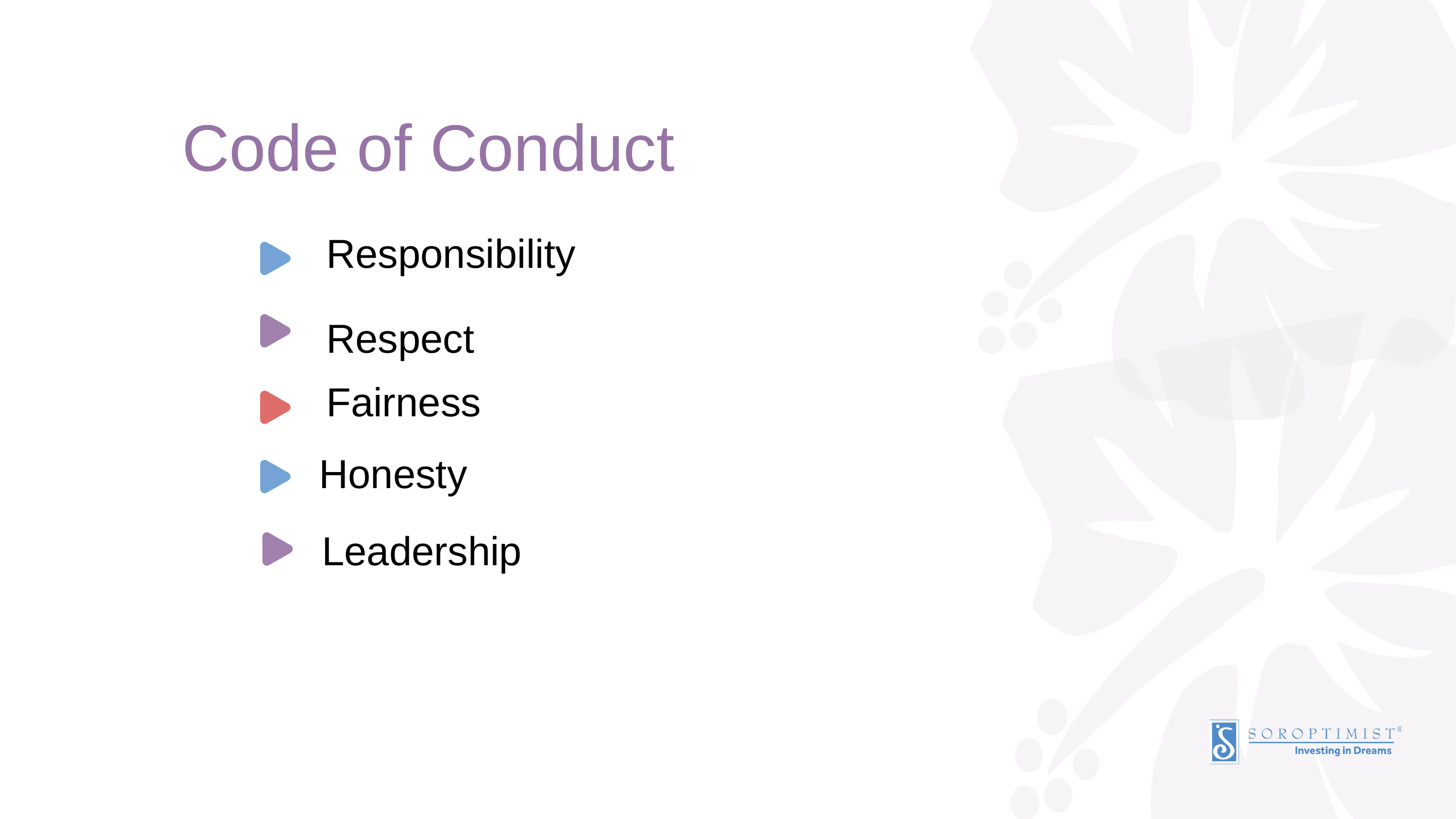

Code of Conduct
Responsibility

Respect

Fairness

Honesty

Leadership